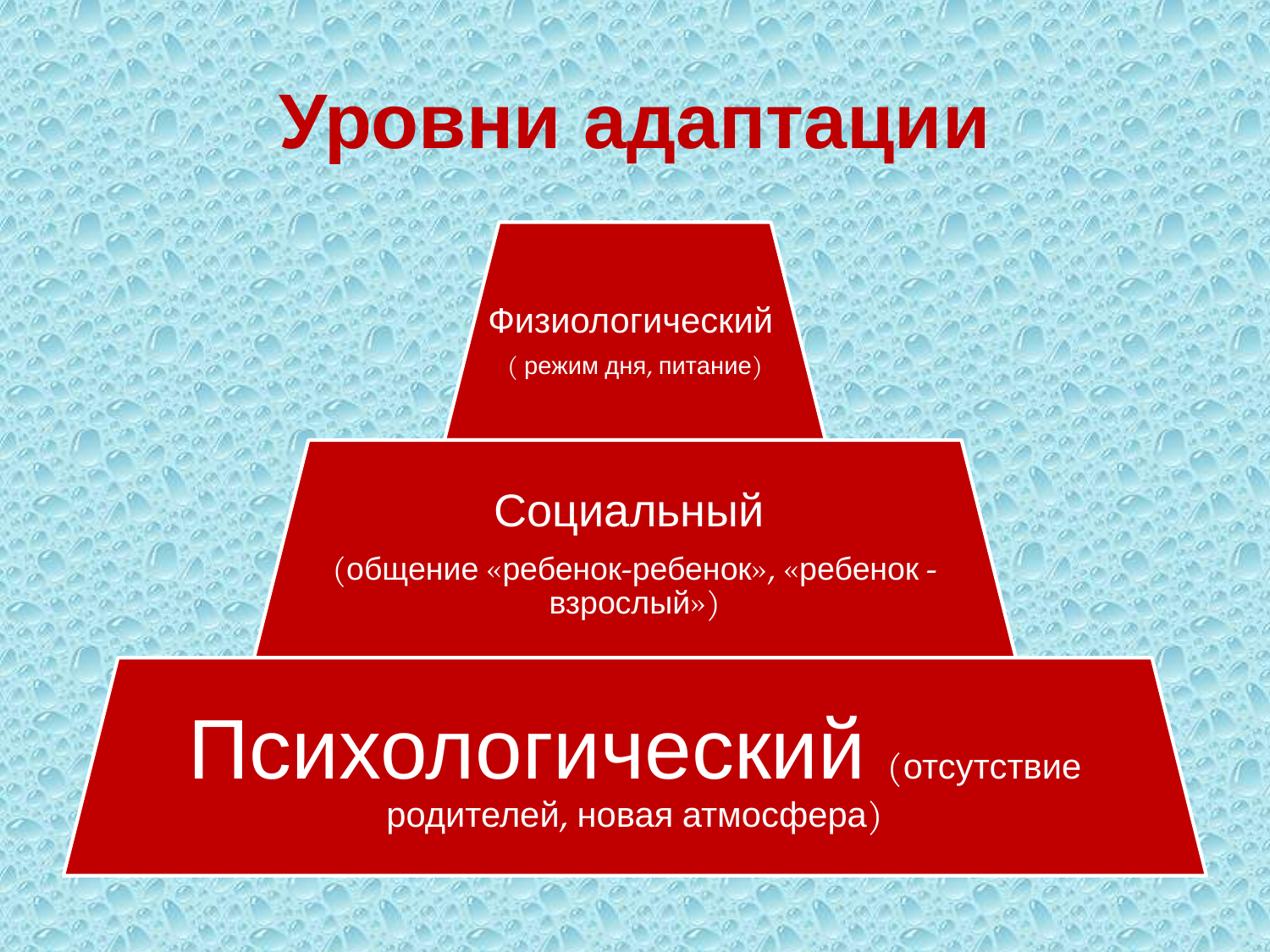

# Уровни адаптации
Физиологический
( режим дня, питание)
Социальный
(общение «ребенок-ребенок», «ребенок -взрослый»)
Психологический (отсутствие родителей, новая атмосфера)